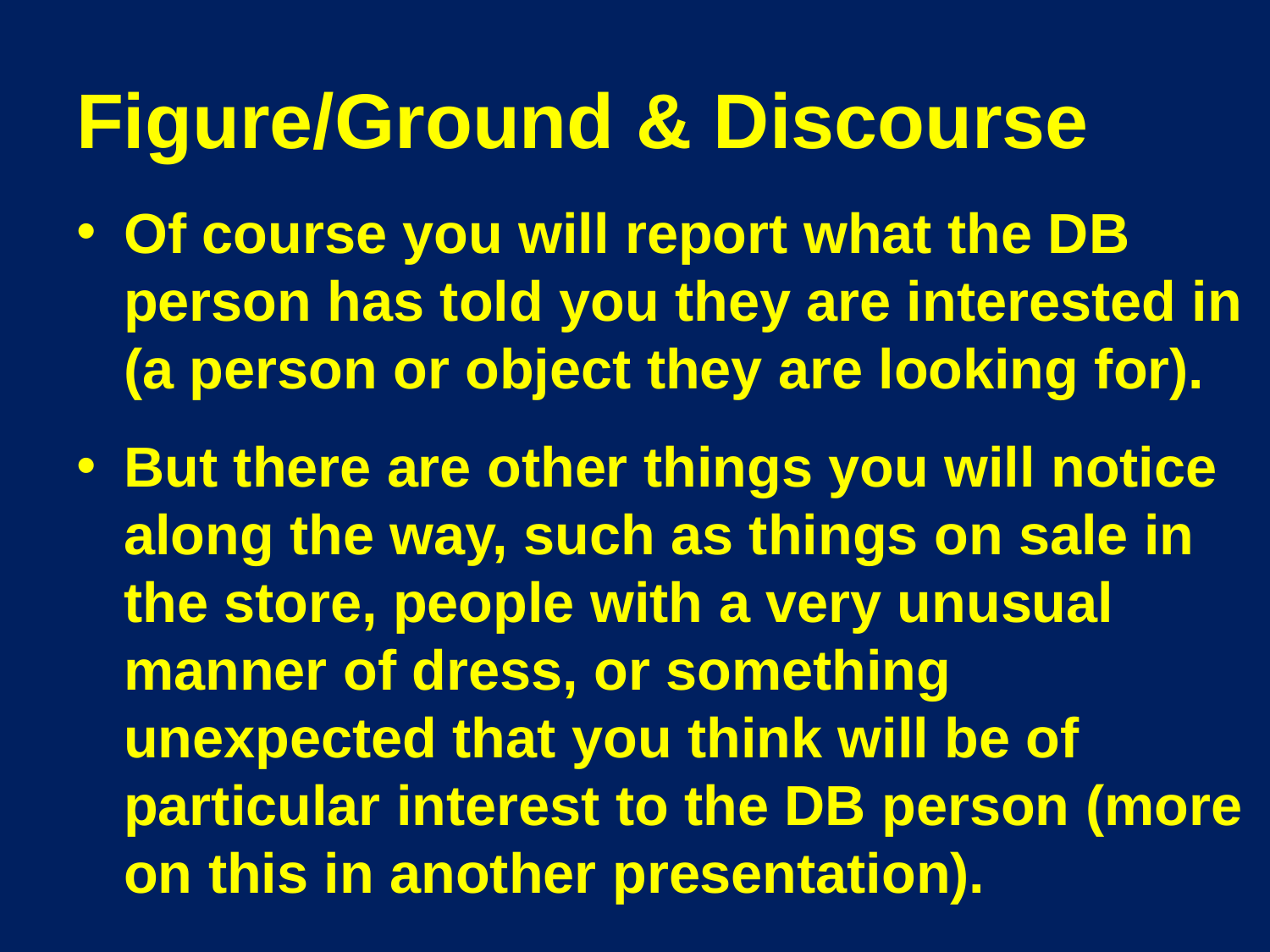

# Figure/Ground & Discourse
Of course you will report what the DB person has told you they are interested in (a person or object they are looking for).

But there are other things you will notice along the way, such as things on sale in the store, people with a very unusual manner of dress, or something unexpected that you think will be of particular interest to the DB person (more on this in another presentation).